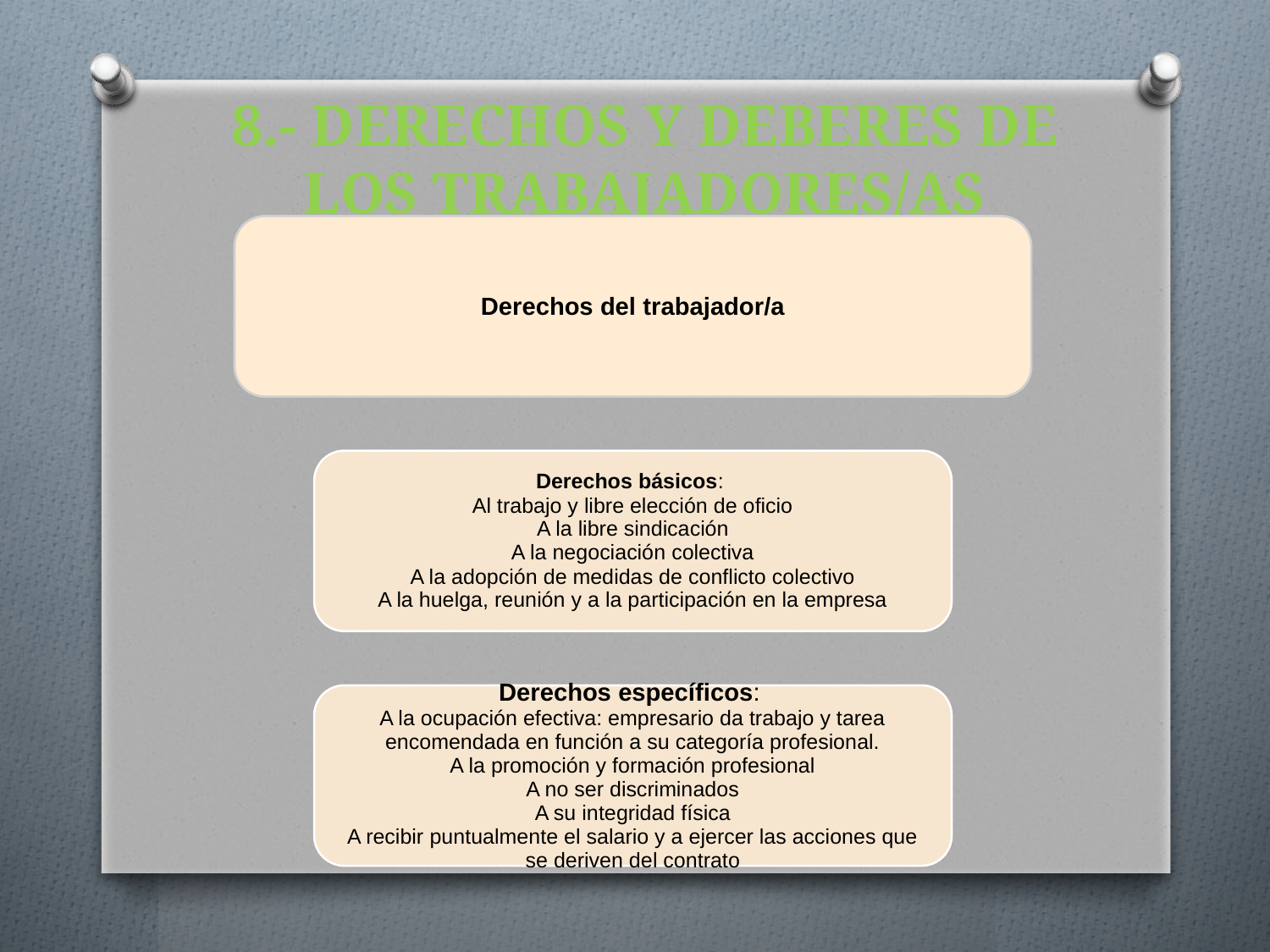

8.- DERECHOS Y DEBERES DE LOS TRABAJADORES/AS
#
Derechos del trabajador/a
Derechos básicos:
Al trabajo y libre elección de oficio
A la libre sindicación
A la negociación colectiva
A la adopción de medidas de conflicto colectivo
A la huelga, reunión y a la participación en la empresa
Derechos específicos:
A la ocupación efectiva: empresario da trabajo y tarea encomendada en función a su categoría profesional.
A la promoción y formación profesional
A no ser discriminados
A su integridad física
A recibir puntualmente el salario y a ejercer las acciones que se deriven del contrato